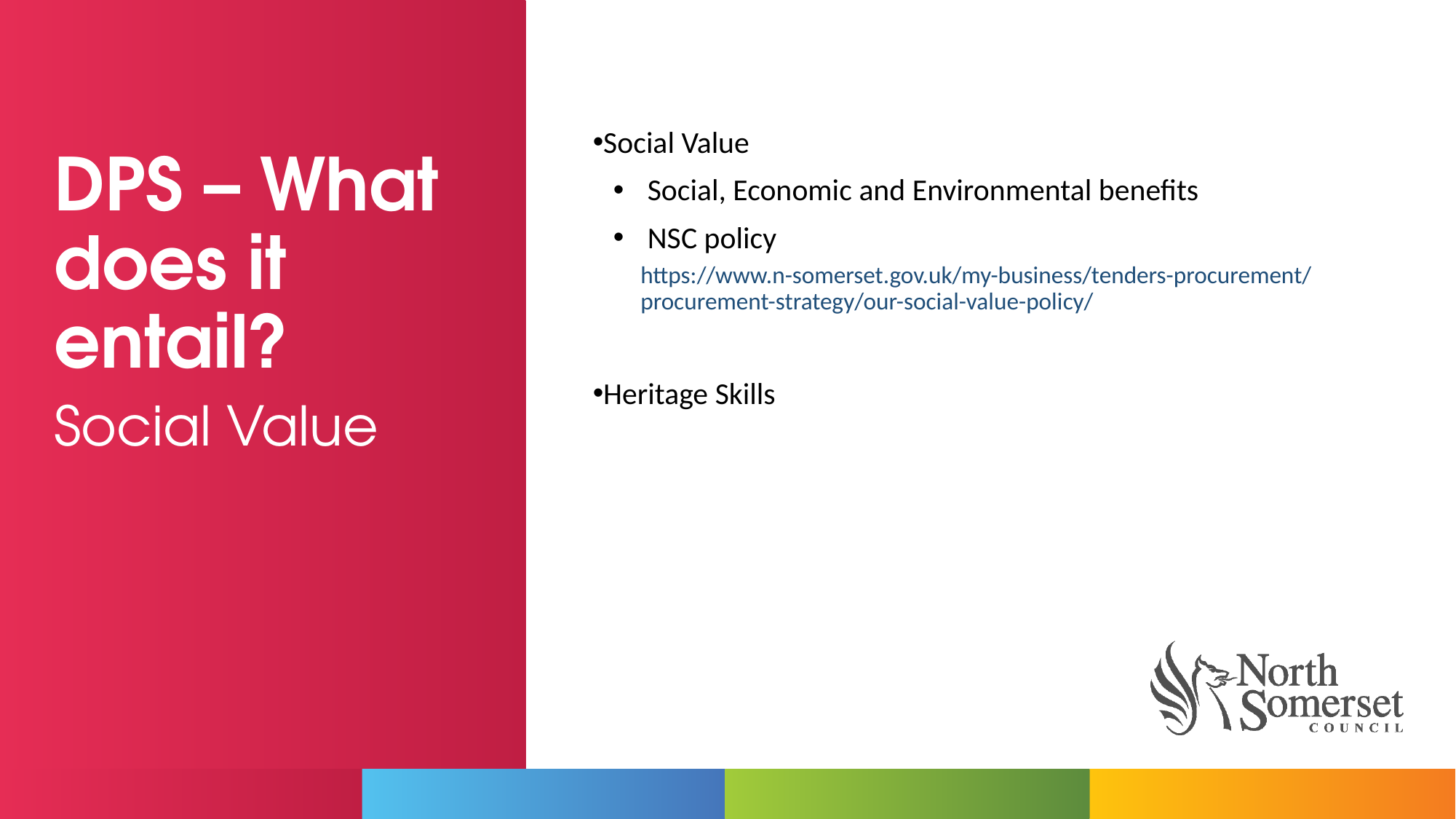

Social Value
Social, Economic and Environmental benefits
NSC policy
https://www.n-somerset.gov.uk/my-business/tenders-procurement/procurement-strategy/our-social-value-policy/

Heritage Skills
DPS – What does it entail?
Social Value